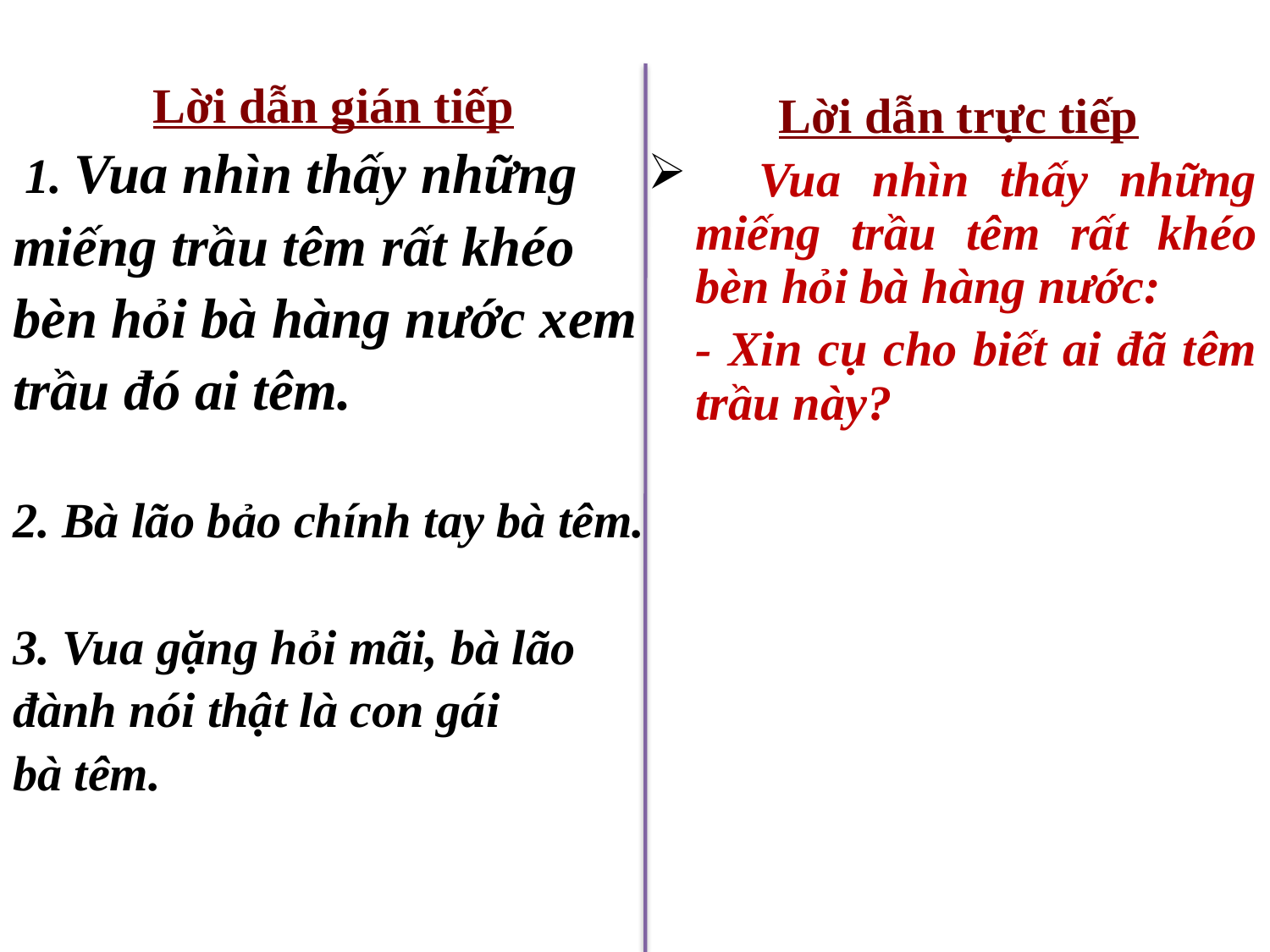

#
Lời dẫn gián tiếp
 1. Vua nhìn thấy những
miếng trầu têm rất khéo
bèn hỏi bà hàng nước xem
trầu đó ai têm.

2. Bà lão bảo chính tay bà têm.

3. Vua gặng hỏi mãi, bà lão
đành nói thật là con gái
bà têm.
 Lời dẫn trực tiếp
  Vua nhìn thấy những miếng trầu têm rất khéo bèn hỏi bà hàng nước:
   - Xin cụ cho biết ai đã têm trầu này?